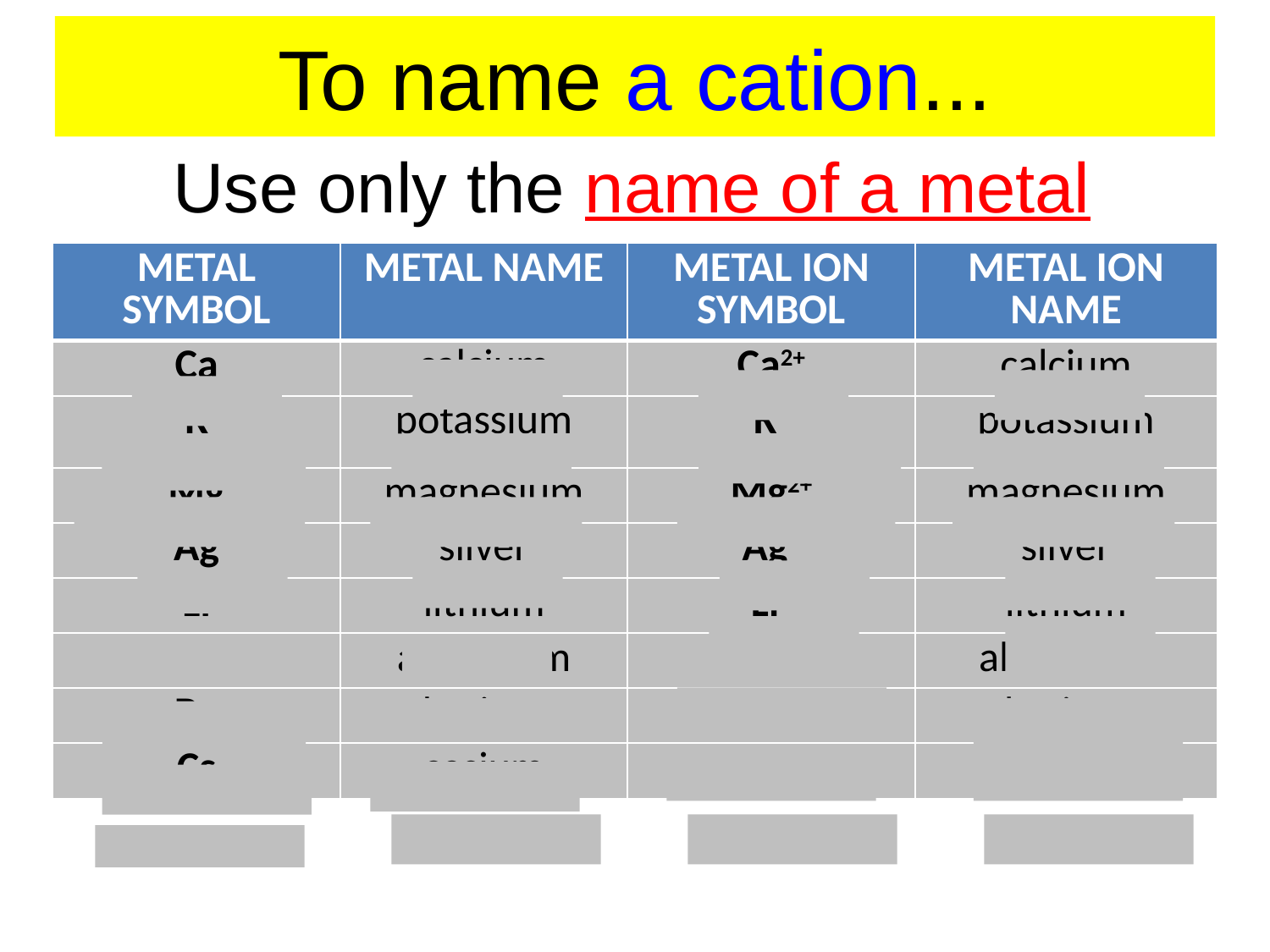

# To name a cation...
 Use only the name of a metal
| METAL SYMBOL | METAL NAME | METAL ION SYMBOL | METAL ION NAME |
| --- | --- | --- | --- |
| Ca | calcium | Ca2+ | calcium |
| K | potassium | K+ | potassium |
| Mg | magnesium | Mg2+ | magnesium |
| Ag | silver | Ag+ | silver |
| Li | lithium | Li+ | lithium |
| Al | aluminum | Al3+ | aluminum |
| Ba | barium | Ba2+ | barium |
| Cs | cesium | Cs+ | cesium |